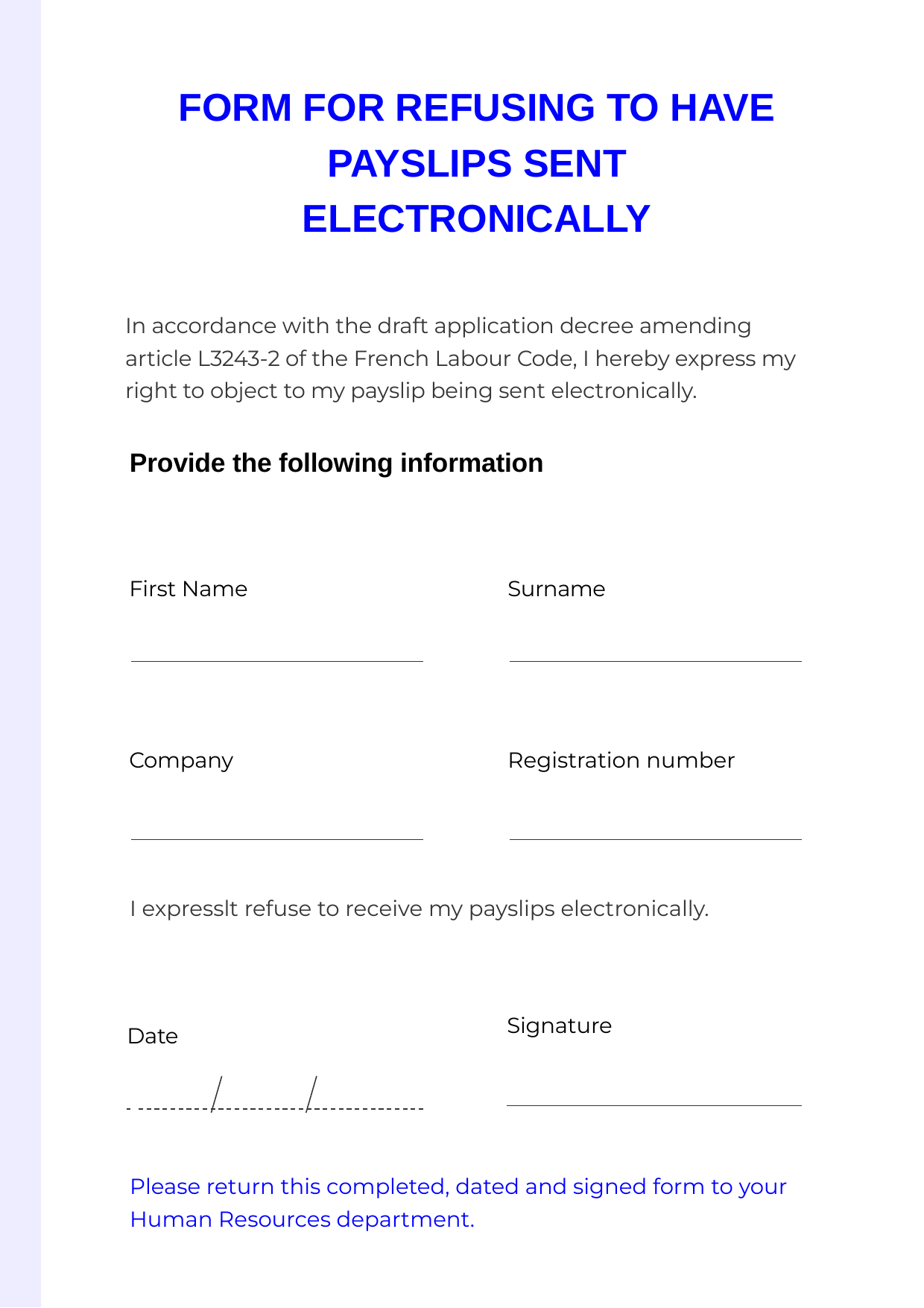

# FORM FOR REFUSING TO HAVE PAYSLIPS SENT ELECTRONICALLY
In accordance with the draft application decree amending article L3243-2 of the French Labour Code, I hereby express my right to object to my payslip being sent electronically.

Provide the following information
First Name
Surname

Company
Registration number

I expresslt refuse to receive my payslips electronically.
Signature
Date

Please return this completed, dated and signed form to your Human Resources department.